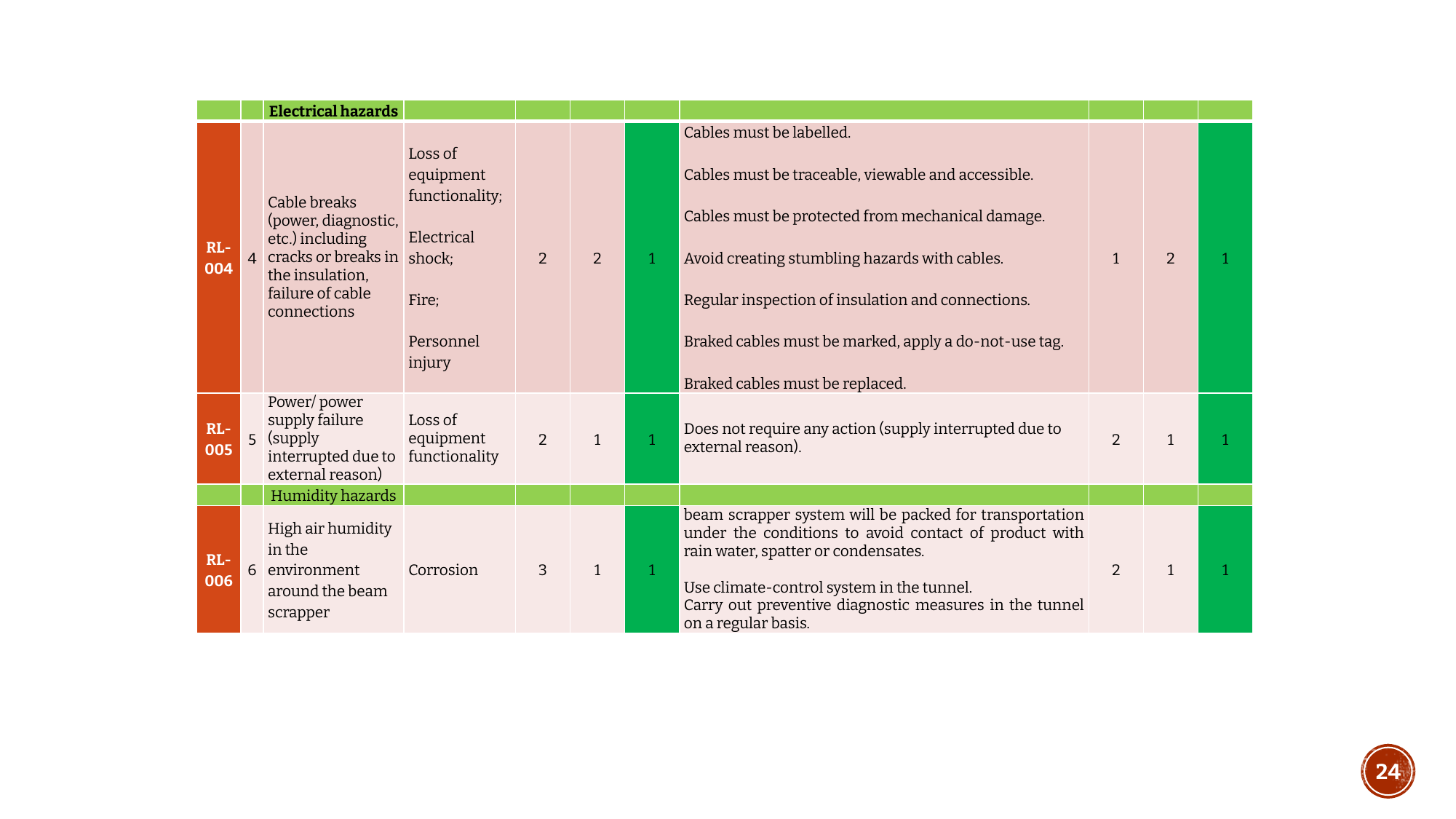

|  |  | Electrical hazards |  |  |  |  |  |  |  |  |
| --- | --- | --- | --- | --- | --- | --- | --- | --- | --- | --- |
| RL-004 | 4 | Cable breaks (power, diagnostic, etc.) including cracks or breaks in the insulation, failure of cable connections | Loss of equipment functionality;   Electrical shock;   Fire;   Personnel injury | 2 | 2 | 1 | Cables must be labelled. Cables must be traceable, viewable and accessible. Cables must be protected from mechanical damage. Avoid creating stumbling hazards with cables. Regular inspection of insulation and connections. Braked cables must be marked, apply a do-not-use tag. Braked cables must be replaced. | 1 | 2 | 1 |
| RL-005 | 5 | Power/ power supply failure (supply interrupted due to external reason) | Loss of equipment functionality | 2 | 1 | 1 | Does not require any action (supply interrupted due to external reason). | 2 | 1 | 1 |
|  |  | Humidity hazards |  |  |  |  |  |  |  |  |
| RL-006 | 6 | High air humidity in the environment around the beam scrapper | Corrosion | 3 | 1 | 1 | beam scrapper system will be packed for transportation under the conditions to avoid contact of product with rain water, spatter or condensates.   Use climate-control system in the tunnel. Carry out preventive diagnostic measures in the tunnel on a regular basis. | 2 | 1 | 1 |
24